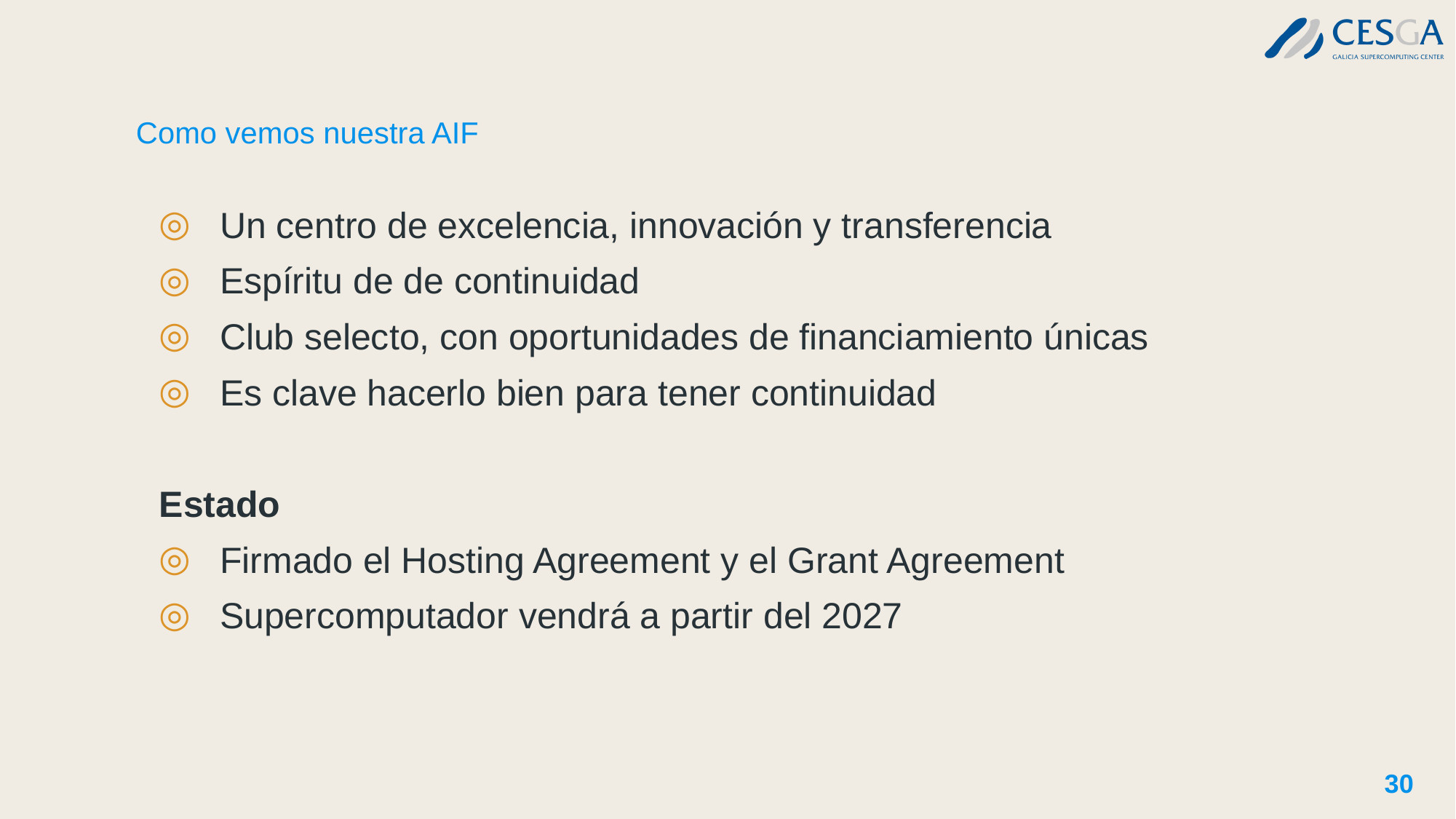

# Como vemos nuestra AIF
Un centro de excelencia, innovación y transferencia
Espíritu de de continuidad
Club selecto, con oportunidades de financiamiento únicas
Es clave hacerlo bien para tener continuidad

Estado
Firmado el Hosting Agreement y el Grant Agreement
Supercomputador vendrá a partir del 2027

30